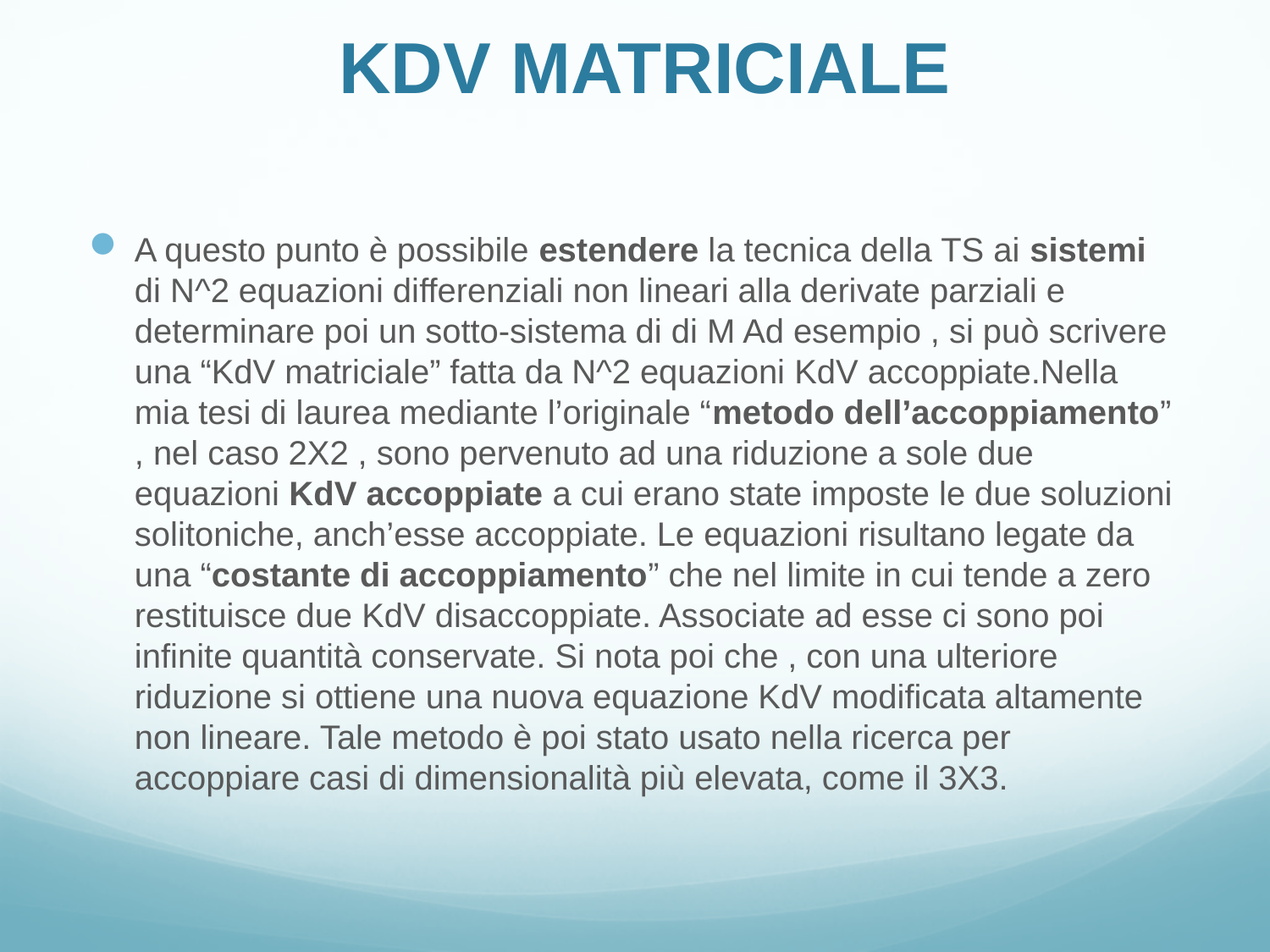

# KDV MATRICIALE
A questo punto è possibile estendere la tecnica della TS ai sistemi di N^2 equazioni differenziali non lineari alla derivate parziali e determinare poi un sotto-sistema di di M Ad esempio , si può scrivere una “KdV matriciale” fatta da N^2 equazioni KdV accoppiate.Nella mia tesi di laurea mediante l’originale “metodo dell’accoppiamento” , nel caso 2X2 , sono pervenuto ad una riduzione a sole due equazioni KdV accoppiate a cui erano state imposte le due soluzioni solitoniche, anch’esse accoppiate. Le equazioni risultano legate da una “costante di accoppiamento” che nel limite in cui tende a zero restituisce due KdV disaccoppiate. Associate ad esse ci sono poi infinite quantità conservate. Si nota poi che , con una ulteriore riduzione si ottiene una nuova equazione KdV modificata altamente non lineare. Tale metodo è poi stato usato nella ricerca per accoppiare casi di dimensionalità più elevata, come il 3X3.